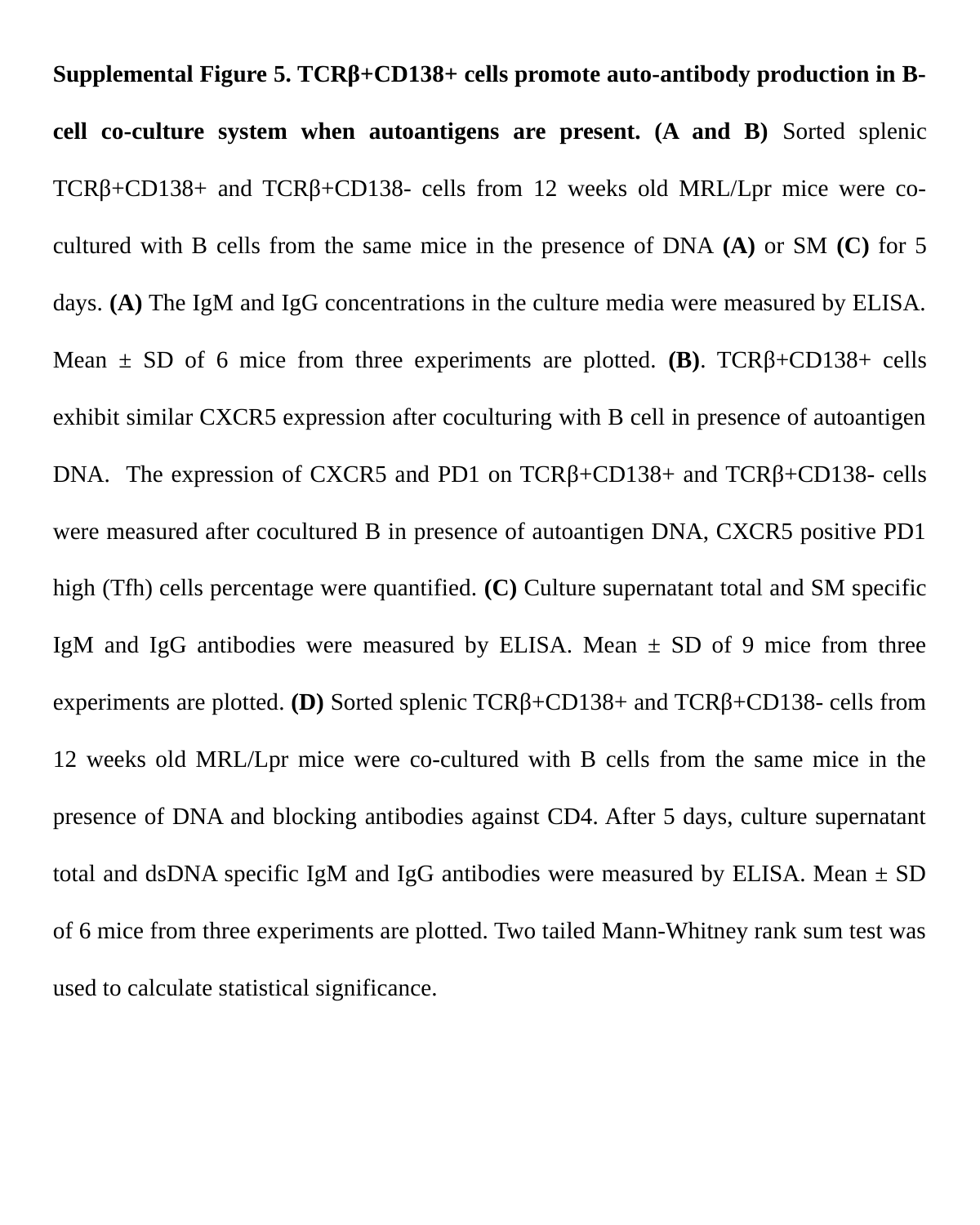

Supplemental Figure 5. TCRβ+CD138+ cells promote auto-antibody production in B-cell co-culture system when autoantigens are present. (A and B) Sorted splenic TCRβ+CD138+ and TCRβ+CD138- cells from 12 weeks old MRL/Lpr mice were co-cultured with B cells from the same mice in the presence of DNA (A) or SM (C) for 5 days. (A) The IgM and IgG concentrations in the culture media were measured by ELISA. Mean ± SD of 6 mice from three experiments are plotted. (B). TCRβ+CD138+ cells exhibit similar CXCR5 expression after coculturing with B cell in presence of autoantigen DNA.  The expression of CXCR5 and PD1 on TCRβ+CD138+ and TCRβ+CD138- cells were measured after cocultured B in presence of autoantigen DNA, CXCR5 positive PD1 high (Tfh) cells percentage were quantified. (C) Culture supernatant total and SM specific IgM and IgG antibodies were measured by ELISA. Mean ± SD of 9 mice from three experiments are plotted. (D) Sorted splenic TCRβ+CD138+ and TCRβ+CD138- cells from 12 weeks old MRL/Lpr mice were co-cultured with B cells from the same mice in the presence of DNA and blocking antibodies against CD4. After 5 days, culture supernatant total and dsDNA specific IgM and IgG antibodies were measured by ELISA. Mean ± SD of 6 mice from three experiments are plotted. Two tailed Mann-Whitney rank sum test was used to calculate statistical significance.